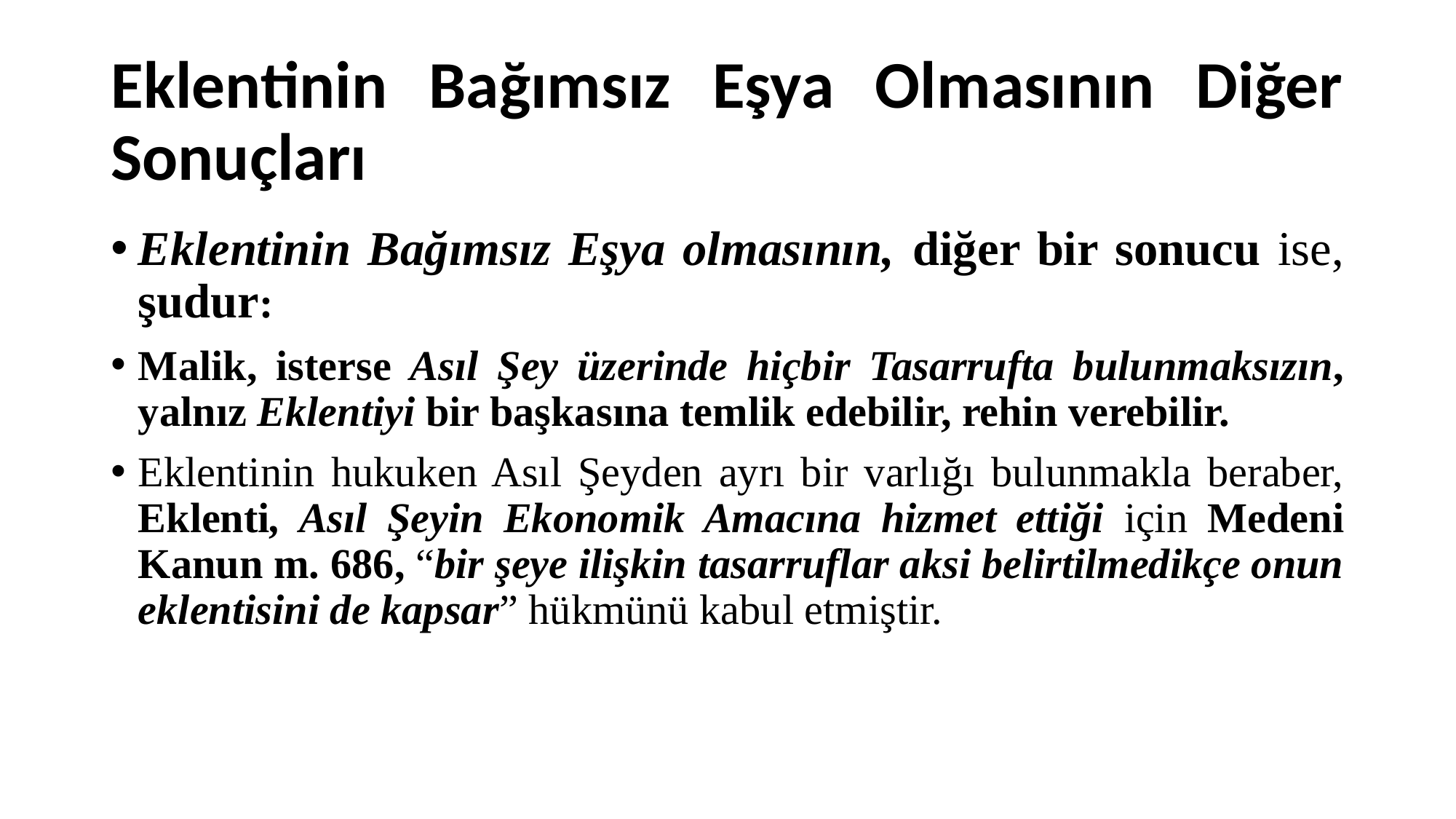

# Eklentinin Bağımsız Eşya Olmasının Diğer Sonuçları
Eklentinin Bağımsız Eşya olmasının, diğer bir sonucu ise, şudur:
Malik, isterse Asıl Şey üzerinde hiçbir Tasarrufta bulunmaksızın, yalnız Eklentiyi bir başkasına temlik edebilir, rehin verebilir.
Eklentinin hukuken Asıl Şeyden ayrı bir varlığı bulunmakla beraber, Eklenti, Asıl Şeyin Ekonomik Amacına hizmet ettiği için Medeni Kanun m. 686, “bir şeye ilişkin tasarruflar aksi belirtilmedikçe onun eklentisini de kapsar” hükmünü kabul etmiştir.